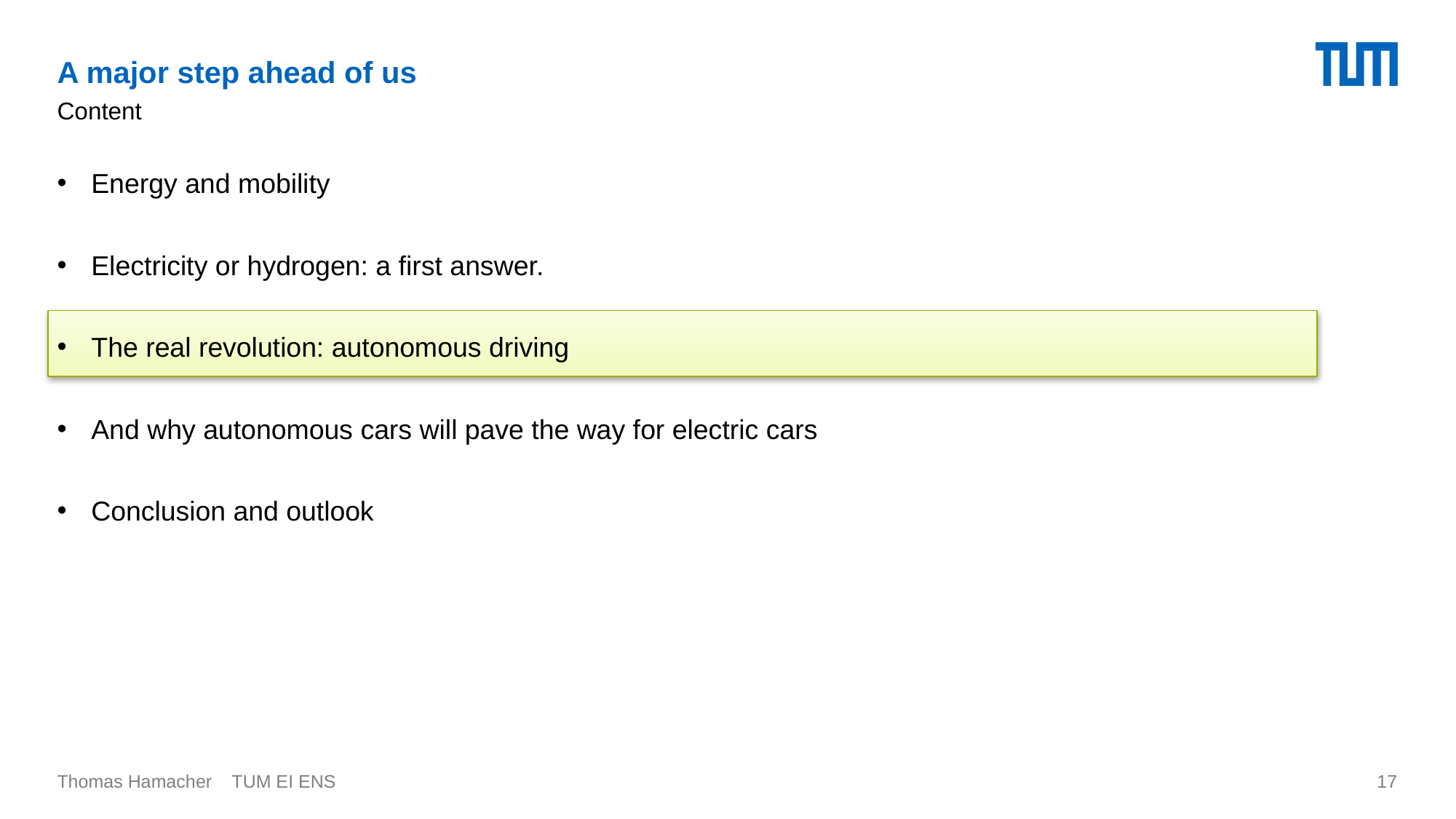

# A major step ahead of us
Content
Energy and mobility

Electricity or hydrogen: a first answer.

The real revolution: autonomous driving

And why autonomous cars will pave the way for electric cars

Conclusion and outlook

Thomas Hamacher    TUM EI ENS
17